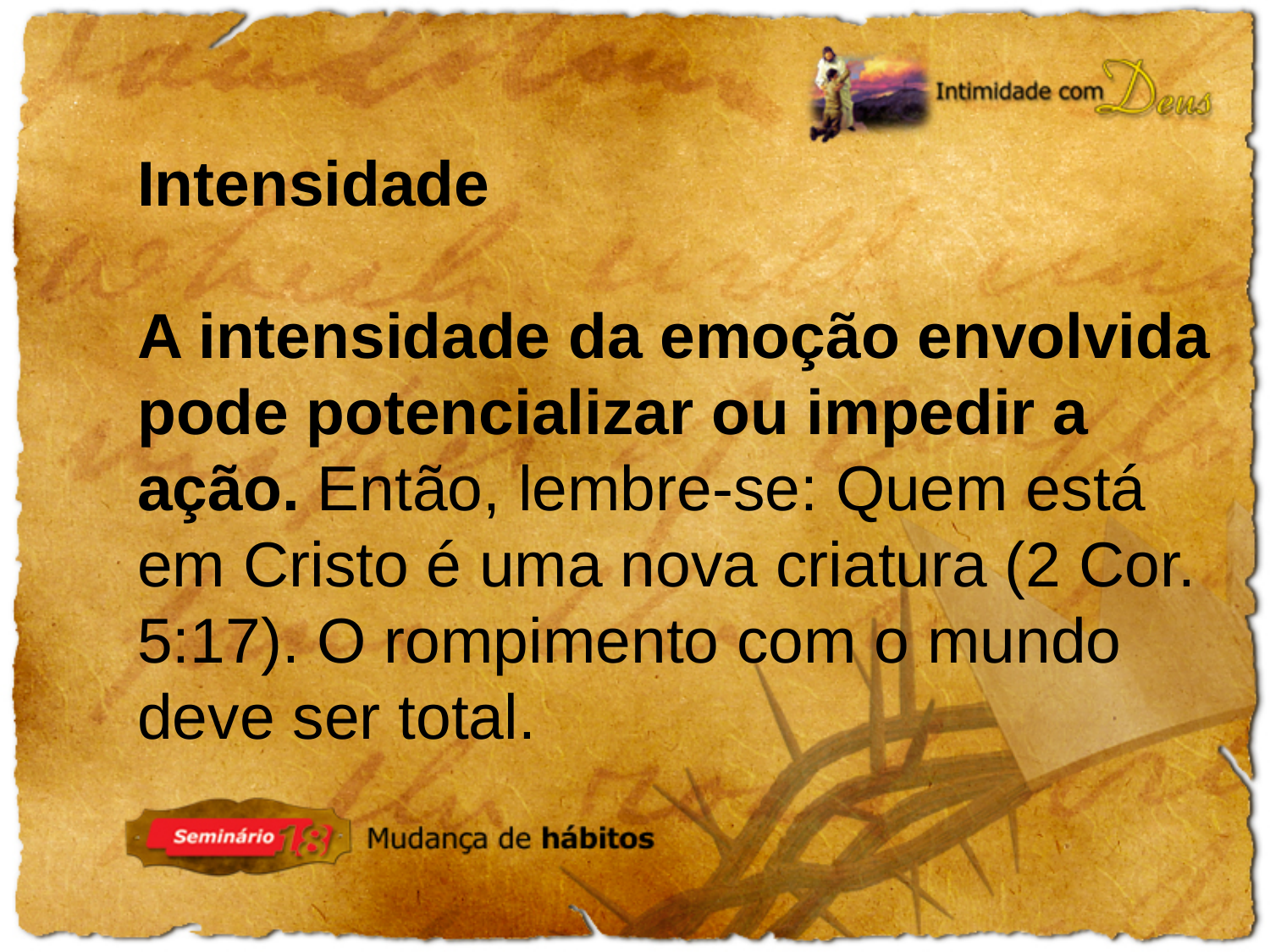

Intensidade

A intensidade da emoção envolvida pode potencializar ou impedir a ação. Então, lembre-se: Quem está em Cristo é uma nova criatura (2 Cor. 5:17). O rompimento com o mundo deve ser total.